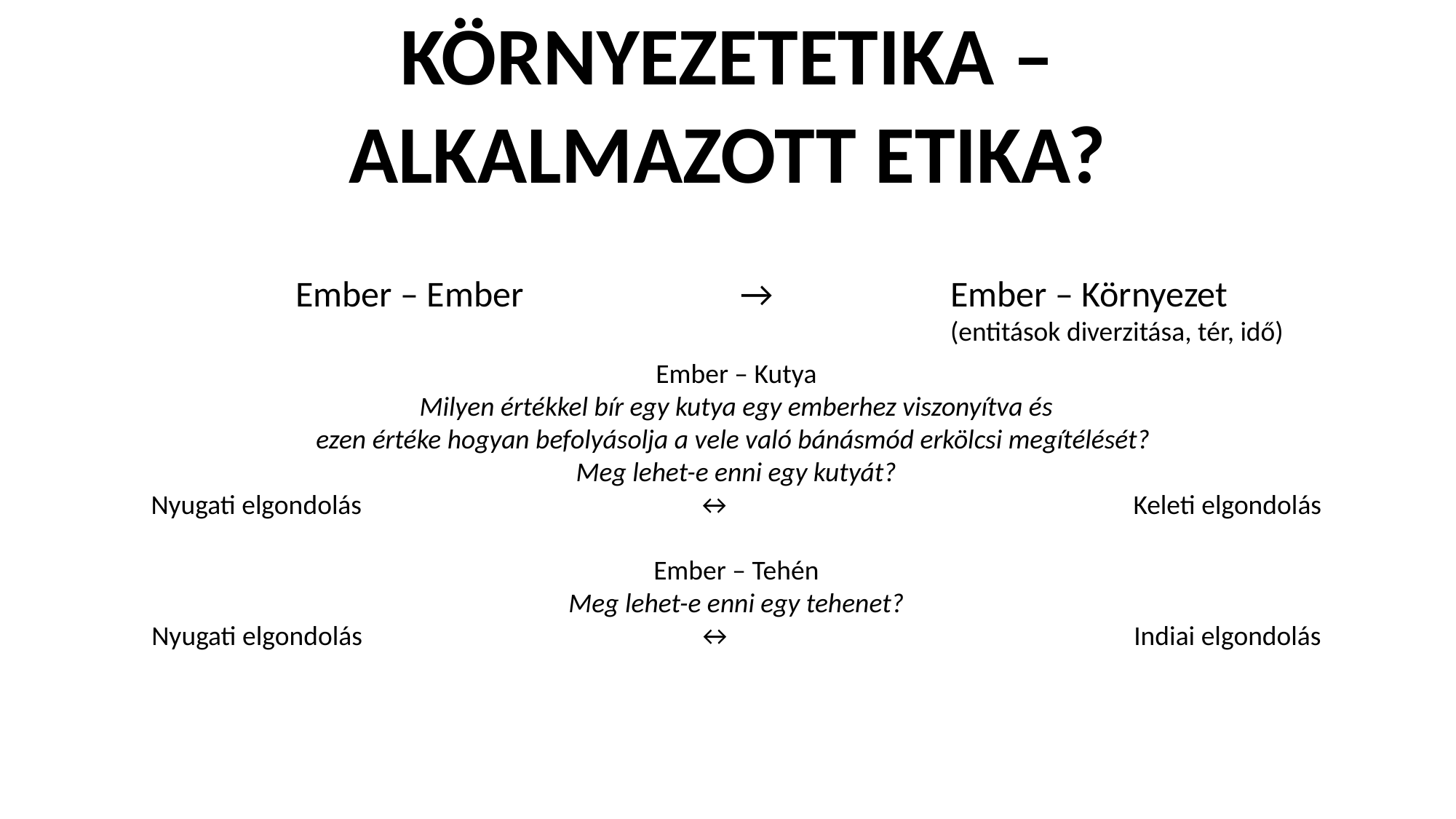

KÖRNYEZETETIKA – ALKALMAZOTT ETIKA?
 		Ember – Ember 		 → 		Ember – Környezet
								(entitások diverzitása, tér, idő)
Ember – Kutya
 Milyen értékkel bír egy kutya egy emberhez viszonyítva és
ezen értéke hogyan befolyásolja a vele való bánásmód erkölcsi megítélését?
Meg lehet-e enni egy kutyát?
Nyugati elgondolás				↔				Keleti elgondolás

Ember – Tehén
Meg lehet-e enni egy tehenet?
Nyugati elgondolás 				↔				Indiai elgondolás